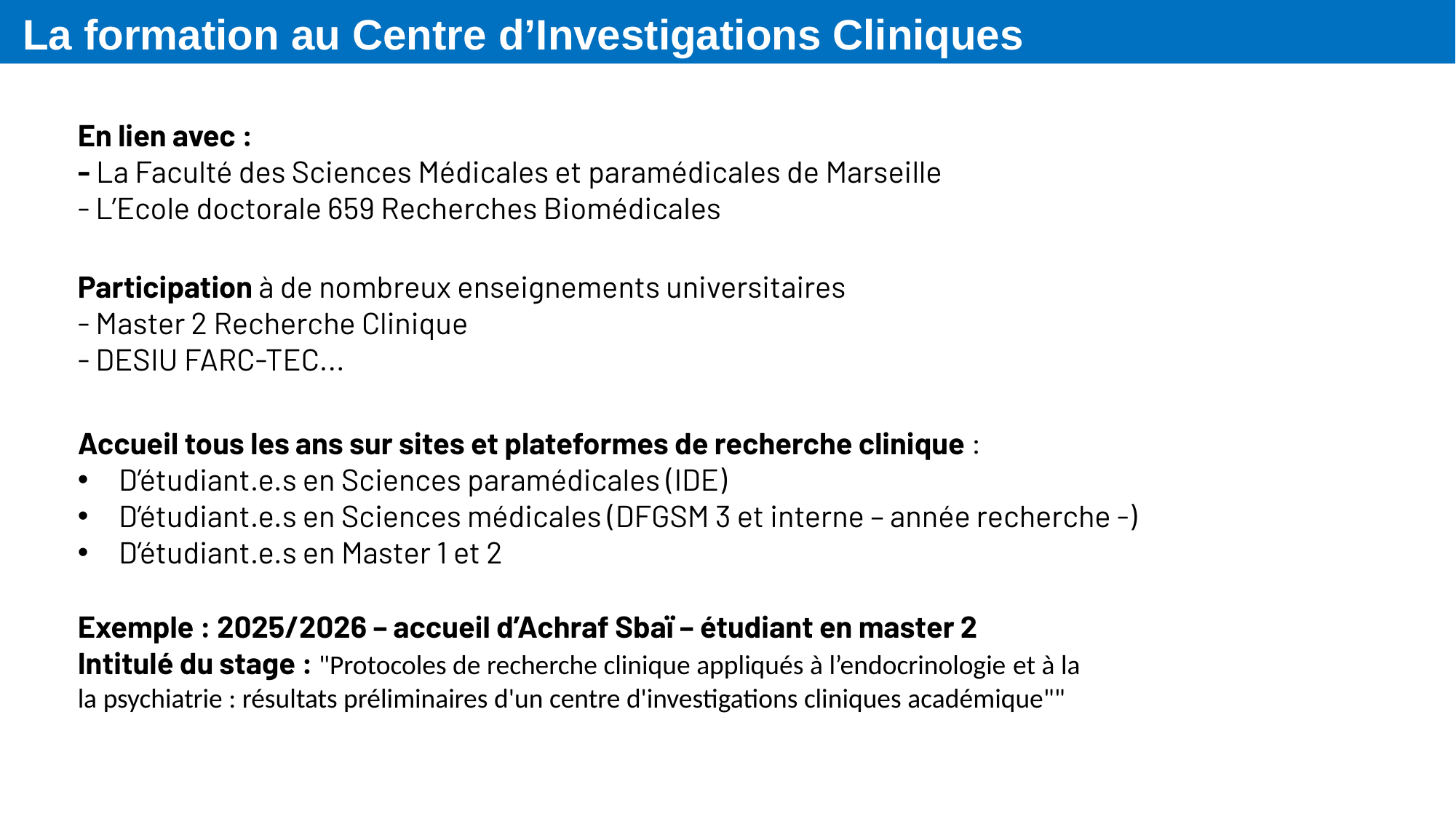

La formation au Centre d’Investigations Cliniques
En lien avec :
- La Faculté des Sciences Médicales et paramédicales de Marseille
- L’Ecole doctorale 659 Recherches Biomédicales
Participation à de nombreux enseignements universitaires
- Master 2 Recherche Clinique
- DESIU FARC-TEC...
Accueil tous les ans sur sites et plateformes de recherche clinique :
D’étudiant.e.s en Sciences paramédicales (IDE)
D’étudiant.e.s en Sciences médicales (DFGSM 3 et interne – année recherche -)
D’étudiant.e.s en Master 1 et 2
Exemple : 2025/2026 – accueil d’Achraf Sbaï – étudiant en master 2
Intitulé du stage : "Protocoles de recherche clinique appliqués à l’endocrinologie et à la  la psychiatrie : résultats préliminaires d'un centre d'investigations cliniques académique""